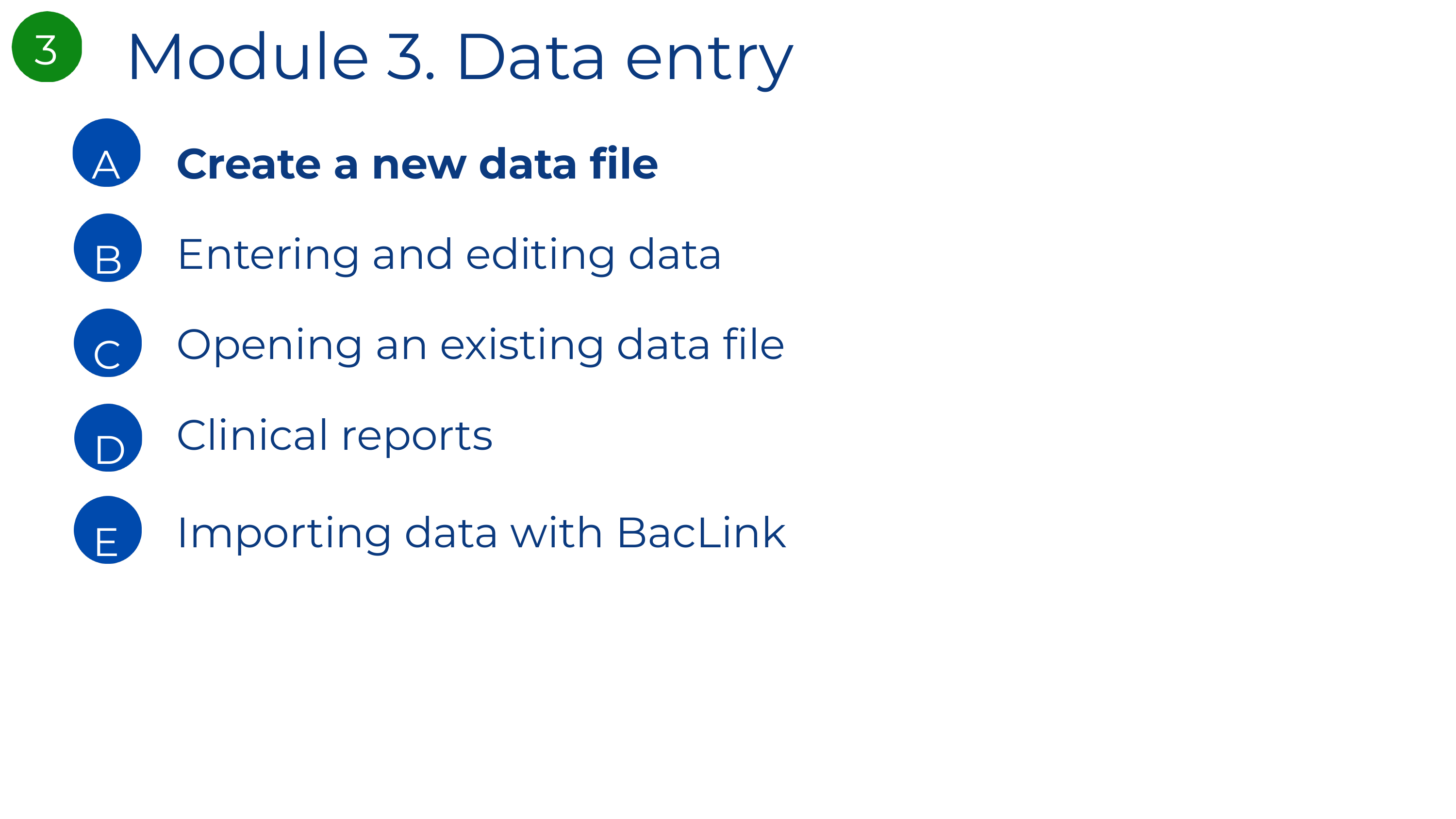

Module 3. Data entry

3
A
Create a new data file

B
Entering and editing data

C
Opening an existing data file

D
Clinical reports

E
Importing data with BacLink